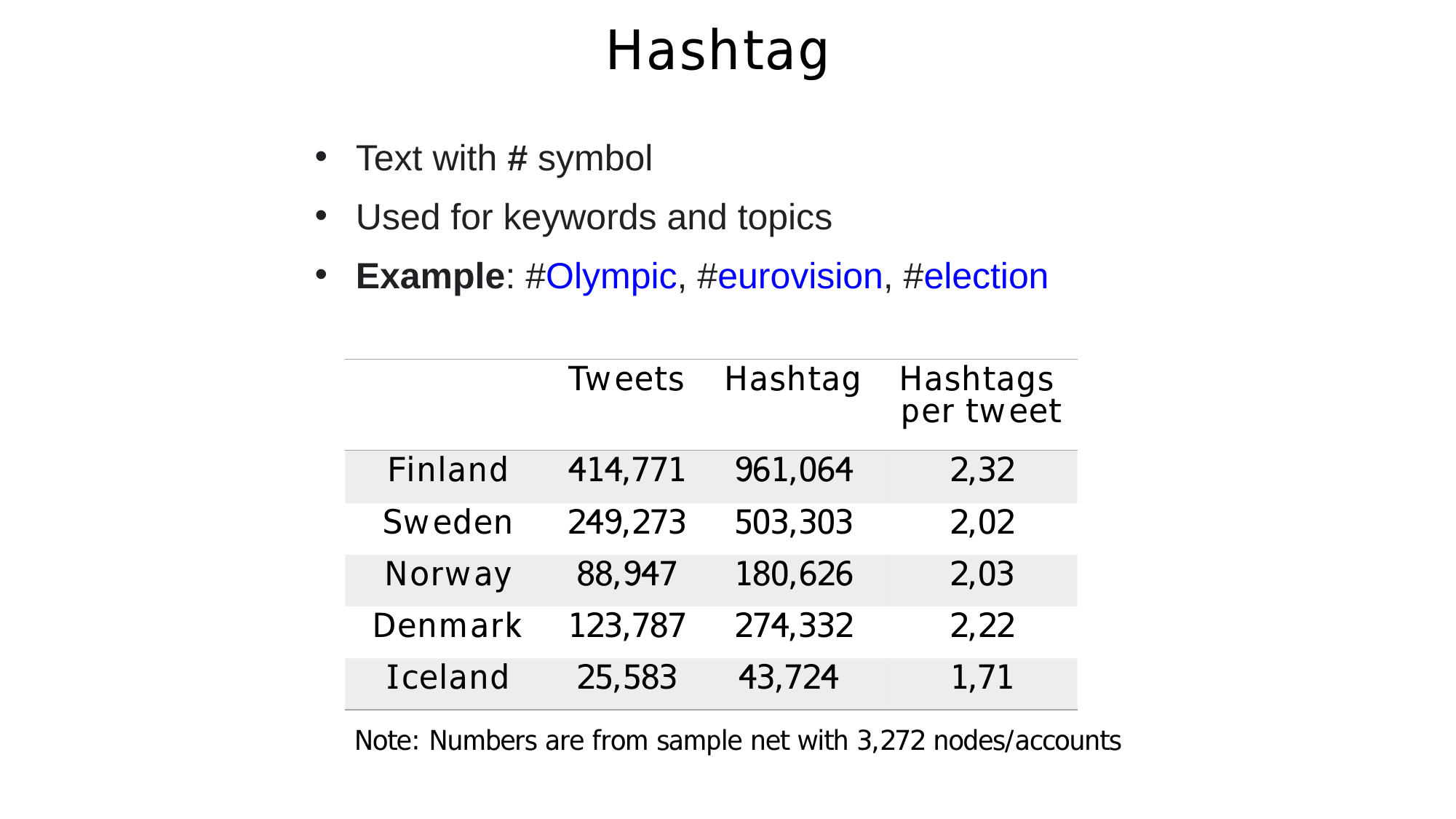

Hashtag
Text with # symbol
Used for keywords and topics
Example: #Olympic, #eurovision, #election
|  | Tweets | Hashtag | Hashtags per tweet |
| --- | --- | --- | --- |
| Finland | 414,771 | 961,064 | 2,32 |
| Sweden | 249,273 | 503,303 | 2,02 |
| Norway | 88,947 | 180,626 | 2,03 |
| Denmark | 123,787 | 274,332 | 2,22 |
| Iceland | 25,583 | 43,724 | 1,71 |
Note: Numbers are from sample net with 3,272 nodes/accounts